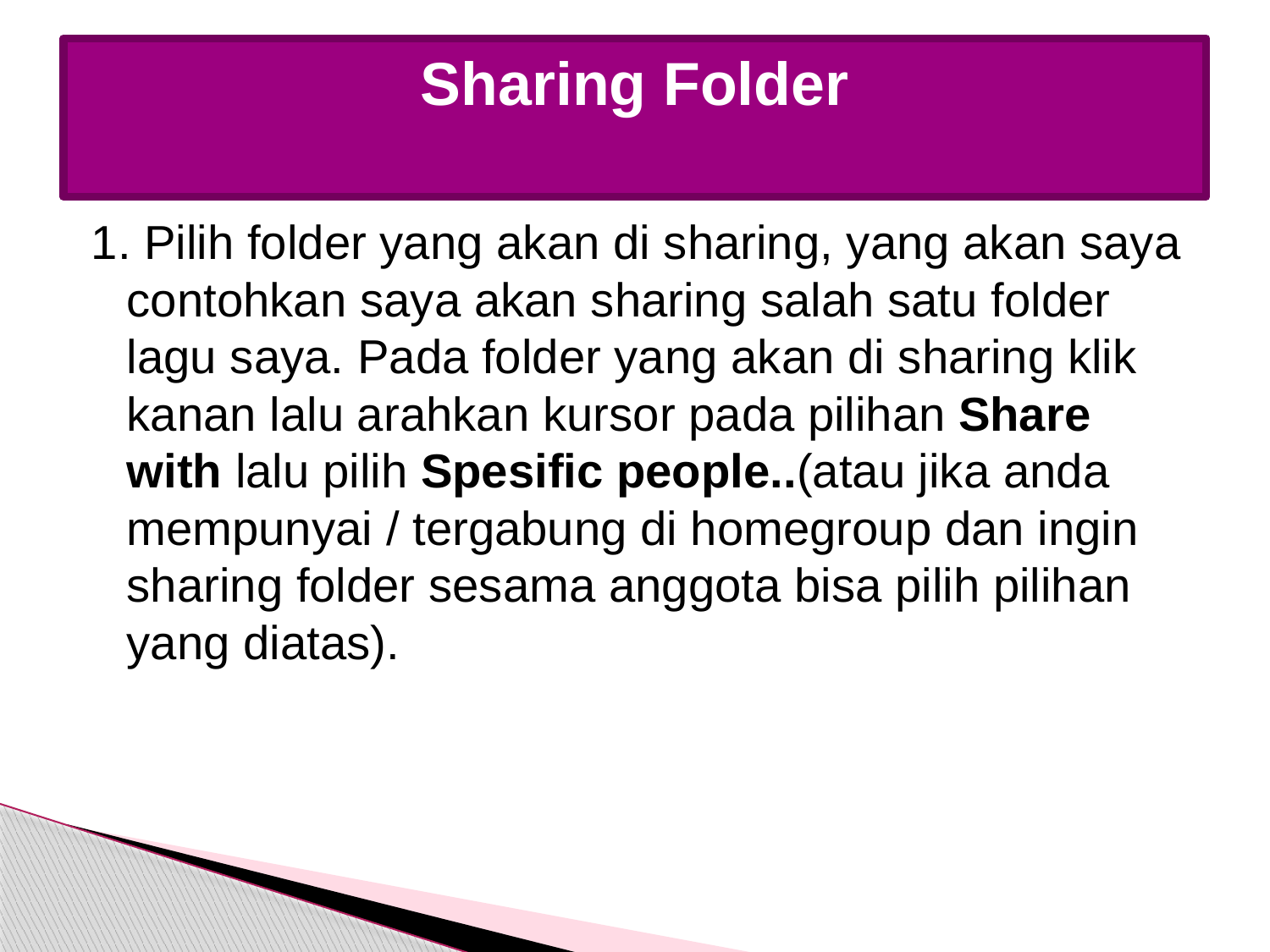

# Sharing Folder
1. Pilih folder yang akan di sharing, yang akan saya contohkan saya akan sharing salah satu folder lagu saya. Pada folder yang akan di sharing klik kanan lalu arahkan kursor pada pilihan Share with lalu pilih Spesific people..(atau jika anda mempunyai / tergabung di homegroup dan ingin sharing folder sesama anggota bisa pilih pilihan yang diatas).